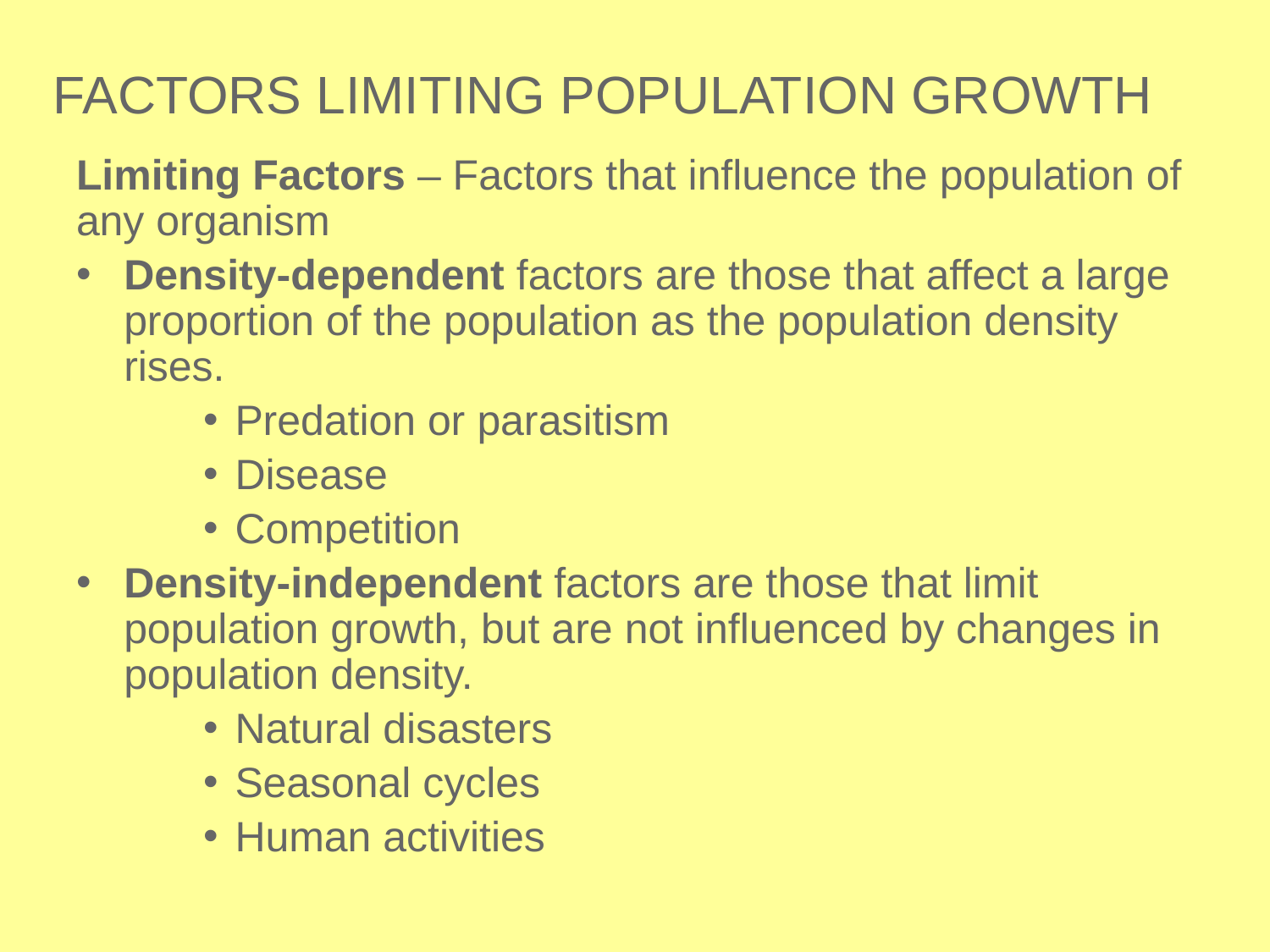

# FACTORS LIMITING POPULATION GROWTH
Limiting Factors – Factors that influence the population of any organism
Density-dependent factors are those that affect a large proportion of the population as the population density rises.
Predation or parasitism
Disease
Competition
Density-independent factors are those that limit population growth, but are not influenced by changes in population density.
Natural disasters
Seasonal cycles
Human activities